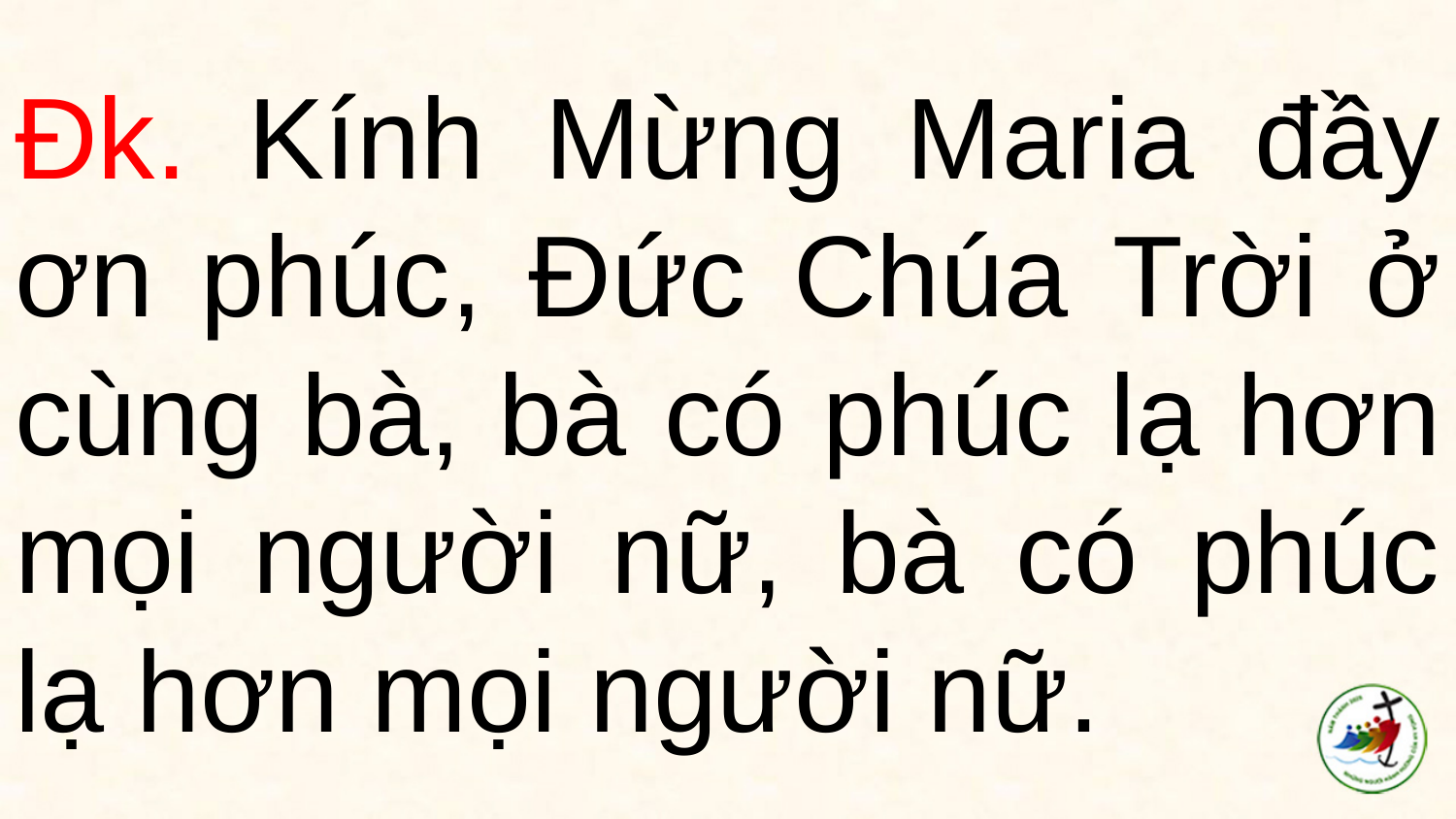

# Đk. Kính Mừng Maria đầy ơn phúc, Đức Chúa Trời ở cùng bà, bà có phúc lạ hơn mọi người nữ, bà có phúc lạ hơn mọi người nữ.